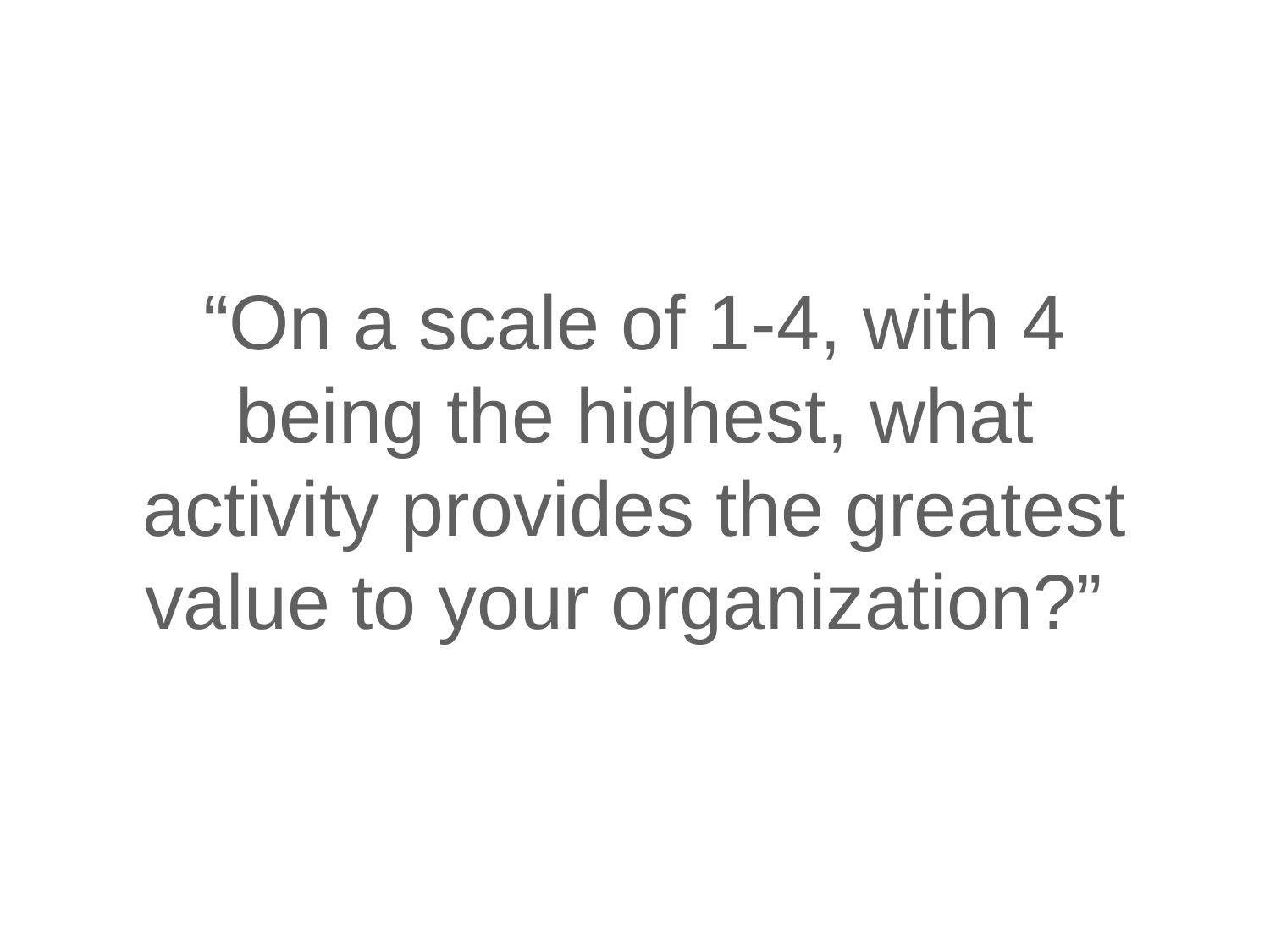

“On a scale of 1-4, with 4 being the highest, what activity provides the greatest value to your organization?”